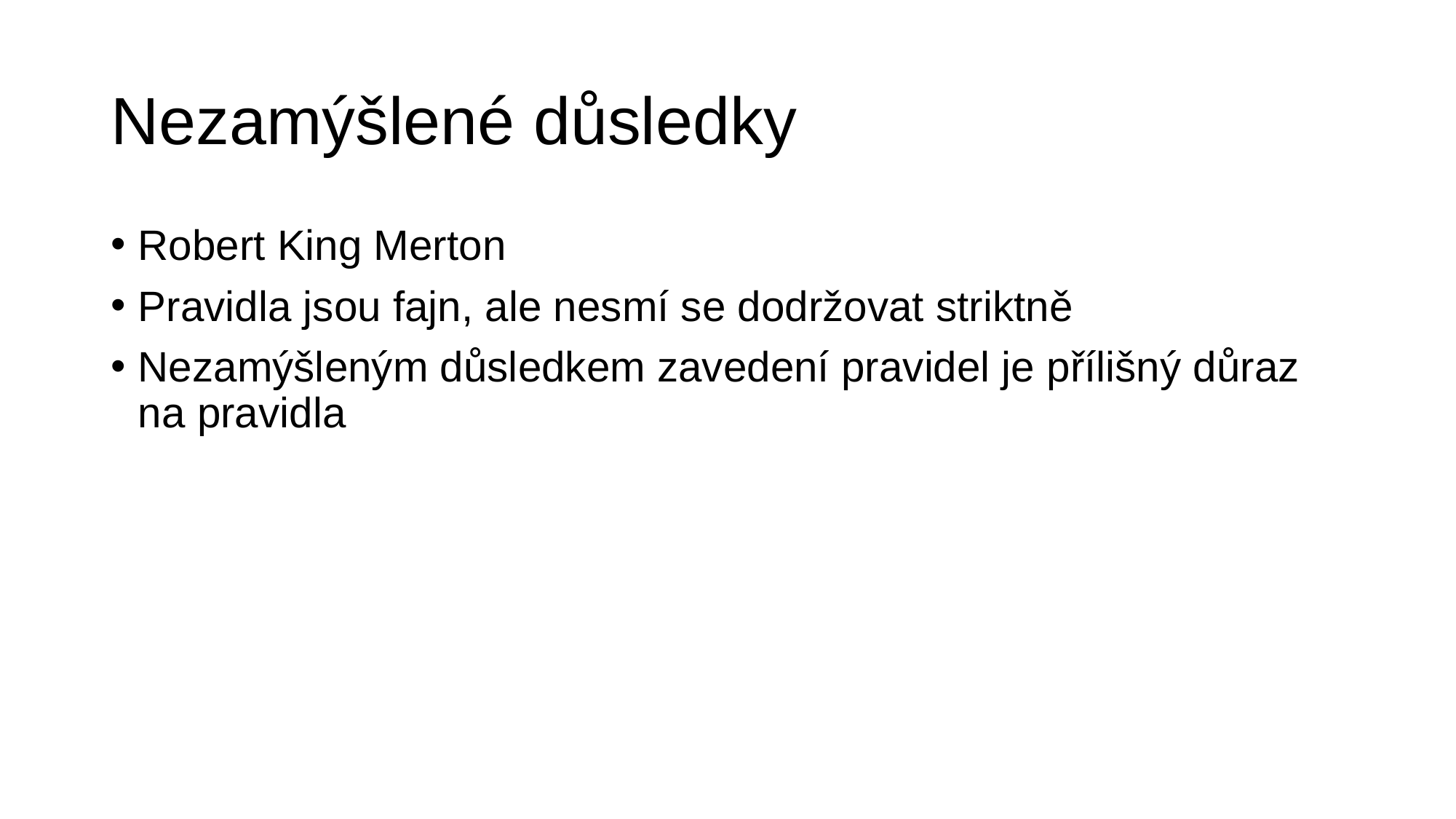

# Nezamýšlené důsledky
Robert King Merton
Pravidla jsou fajn, ale nesmí se dodržovat striktně
Nezamýšleným důsledkem zavedení pravidel je přílišný důraz na pravidla